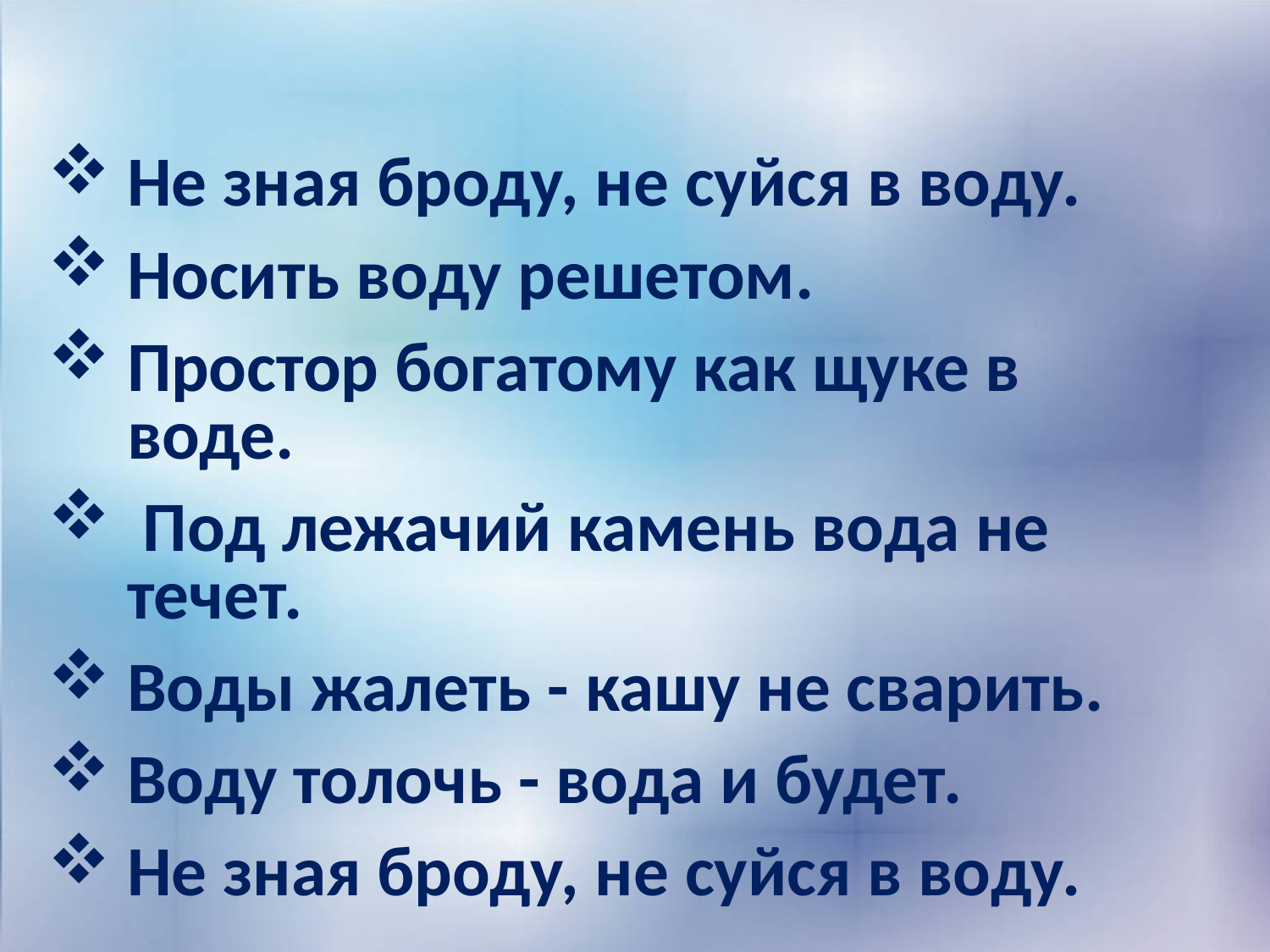

Не зная броду, не суйся в воду.
Носить воду решетом.
Простор богатому как щуке в воде.
 Под лежачий камень вода не течет.
Воды жалеть - кашу не сварить.
Воду толочь - вода и будет.
Не зная броду, не суйся в воду.